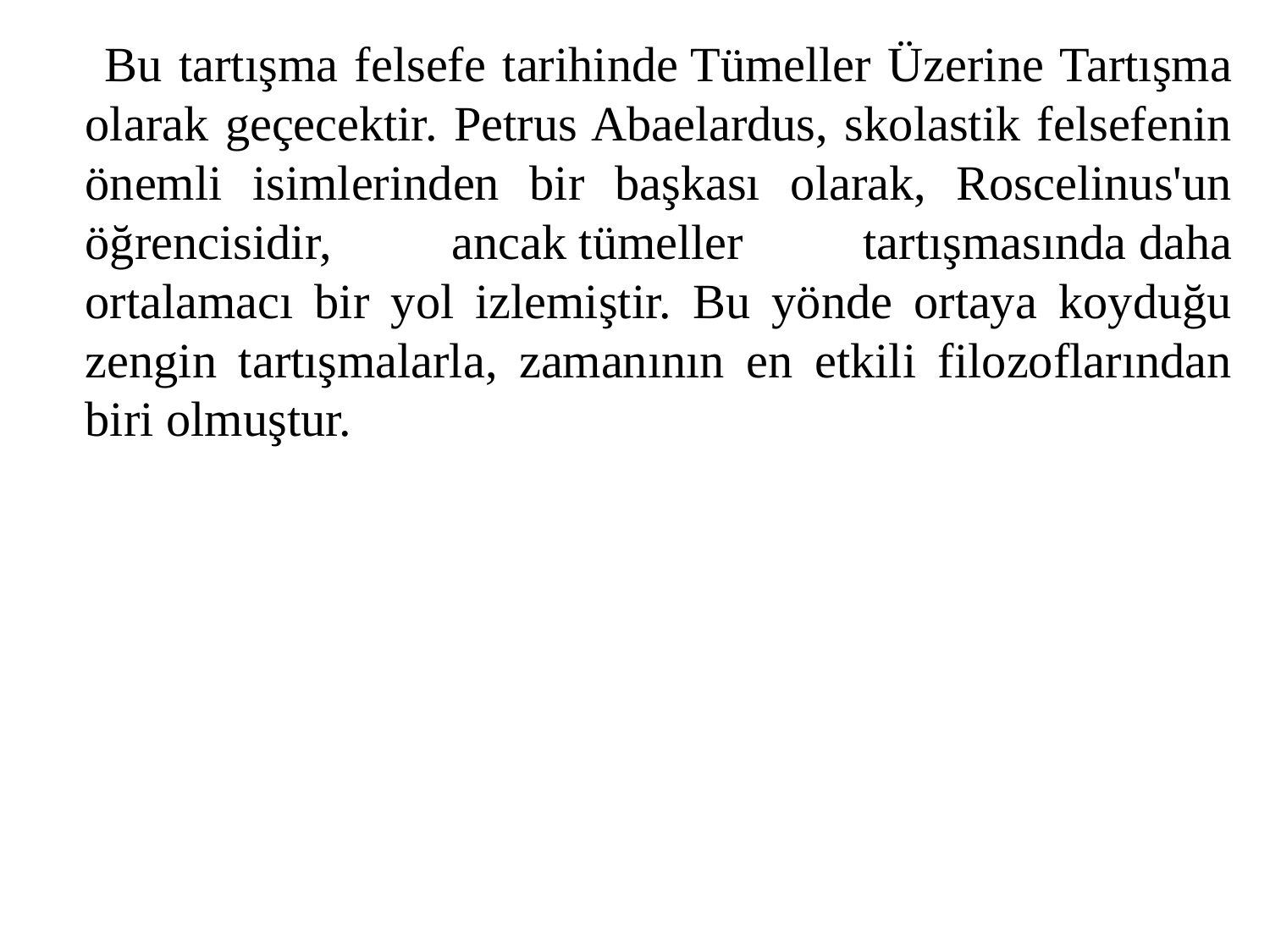

Bu tartışma felsefe tarihinde Tümeller Üzerine Tartışma olarak geçecektir. Petrus Abaelardus, skolastik felsefenin önemli isimlerinden bir başkası olarak, Roscelinus'un öğrencisidir, ancak tümeller tartışmasında daha ortalamacı bir yol izlemiştir. Bu yönde ortaya koyduğu zengin tartışmalarla, zamanının en etkili filozoflarından biri olmuştur.